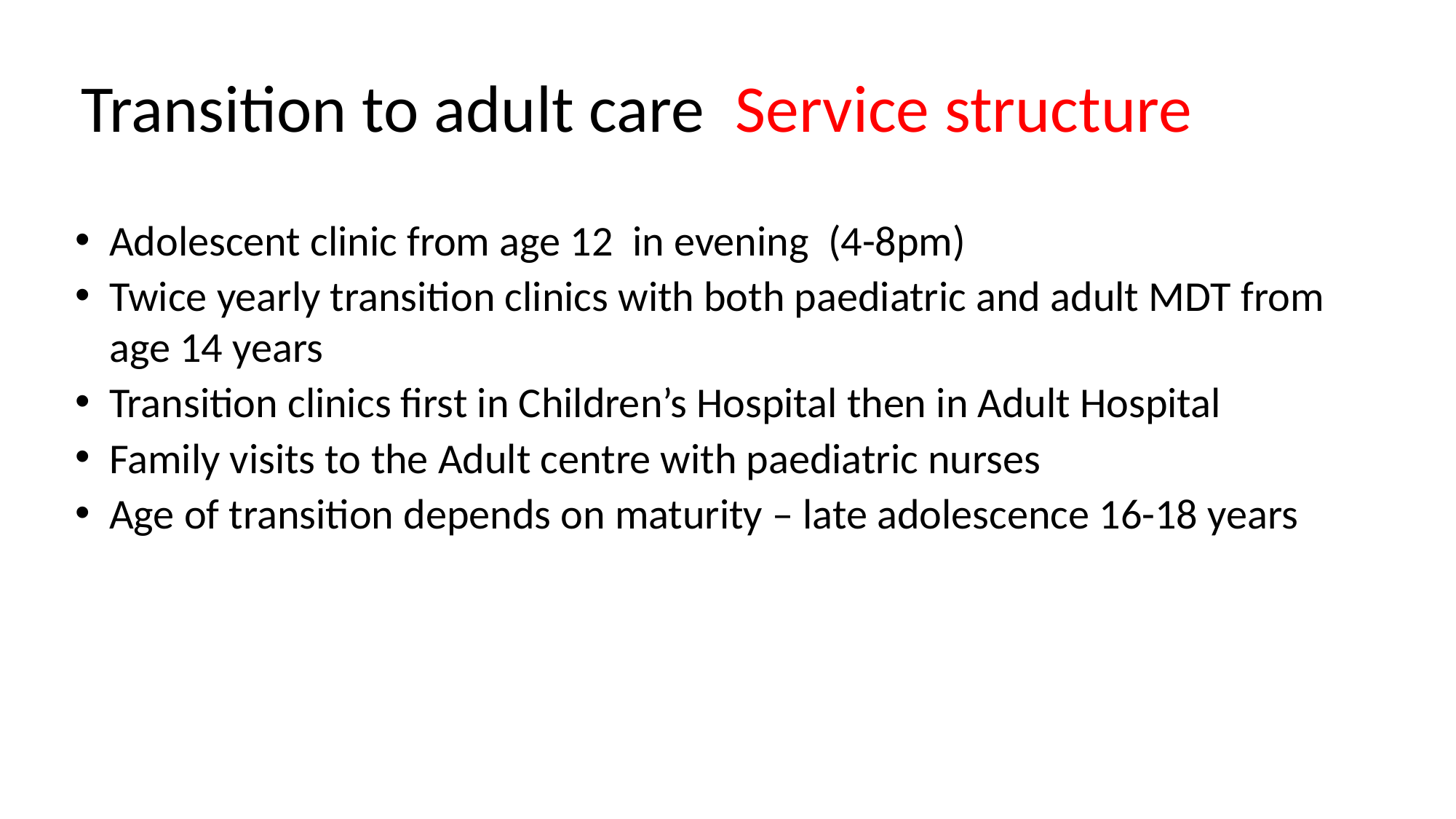

Transition to adult care  Service structure
Adolescent clinic from age 12  in evening  (4-8pm)
Twice yearly transition clinics with both paediatric and adult MDT from age 14 years
Transition clinics first in Children’s Hospital then in Adult Hospital
Family visits to the Adult centre with paediatric nurses
Age of transition depends on maturity – late adolescence 16-18 years